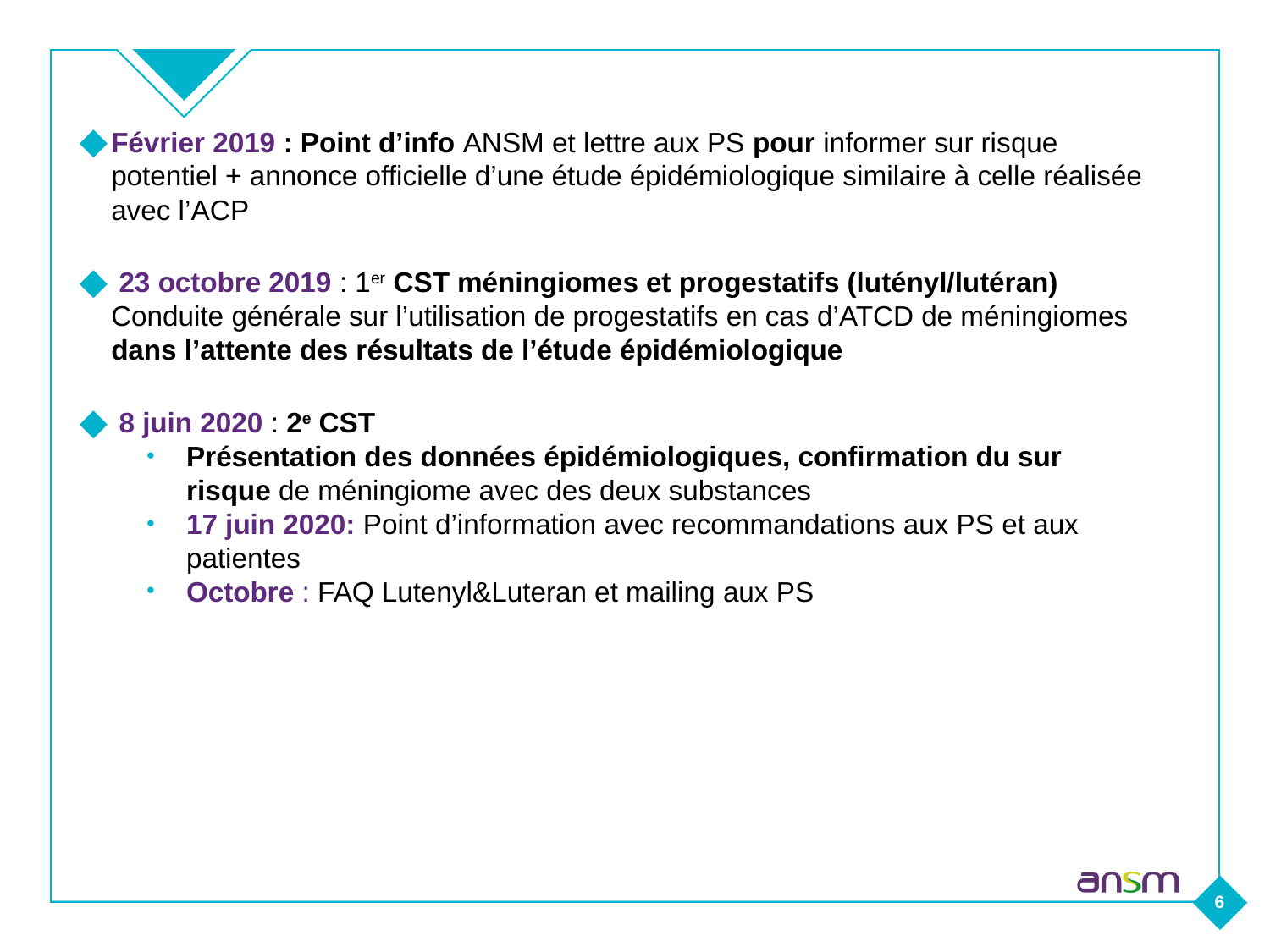

Février 2019 : Point d’info ANSM et lettre aux PS pour informer sur risque potentiel + annonce officielle d’une étude épidémiologique similaire à celle réalisée avec l’ACP
 23 octobre 2019 : 1er CST méningiomes et progestatifs (lutényl/lutéran) Conduite générale sur l’utilisation de progestatifs en cas d’ATCD de méningiomes dans l’attente des résultats de l’étude épidémiologique
 8 juin 2020 : 2e CST
Présentation des données épidémiologiques, confirmation du sur risque de méningiome avec des deux substances
17 juin 2020: Point d’information avec recommandations aux PS et aux patientes
Octobre : FAQ Lutenyl&Luteran et mailing aux PS
6